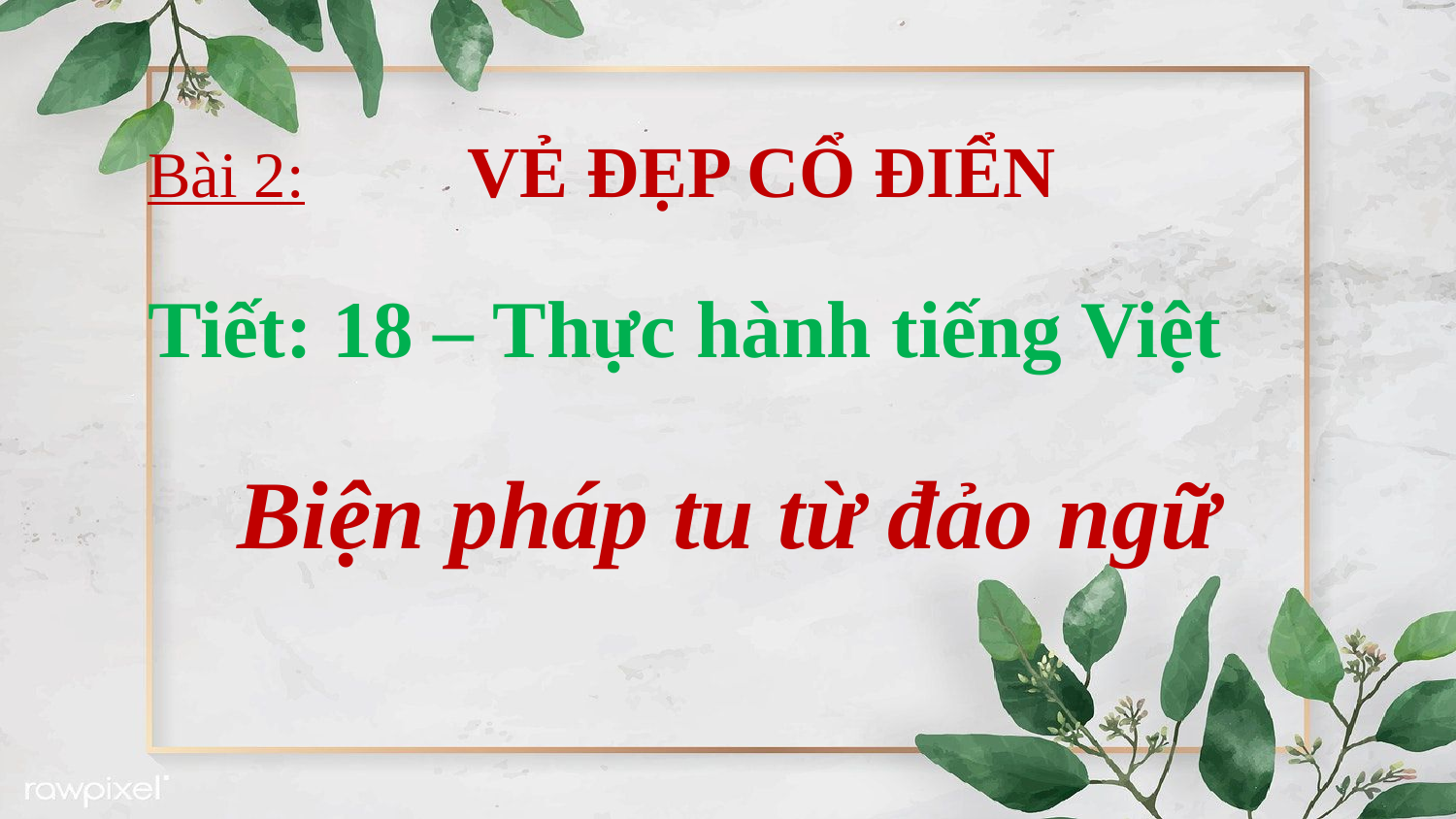

Bài 2:          VẺ ĐẸP CỔ ĐIỂN
Tiết: 18 – Thực hành tiếng Việt
Biện pháp tu từ đảo ngữ